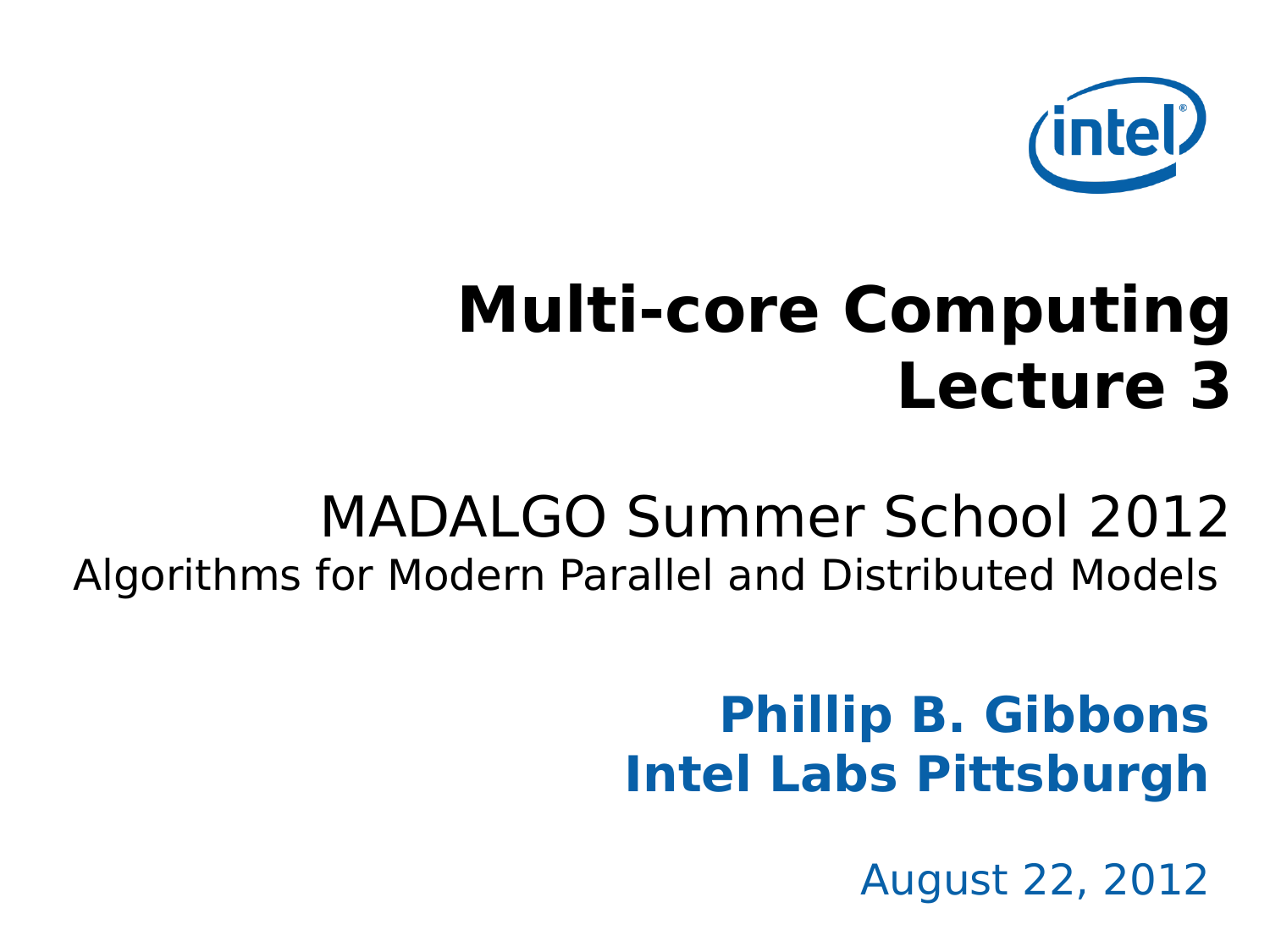

# Multi-core Computing Lecture 3 MADALGO Summer School 2012 Algorithms for Modern Parallel and Distributed Models
Phillip B. Gibbons
Intel Labs Pittsburgh

August 22, 2012